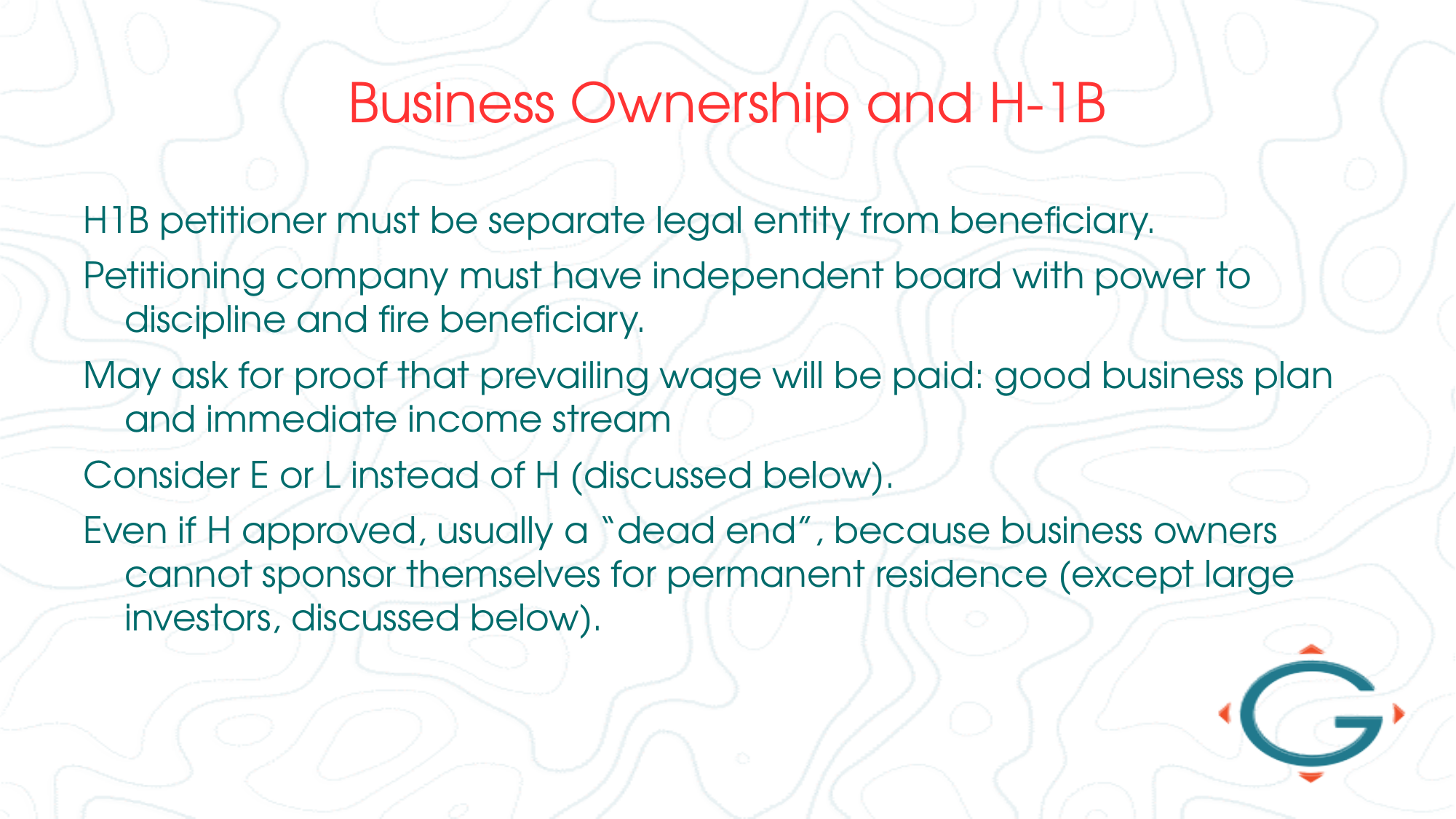

# Business Ownership and H-1B
H1B petitioner must be separate legal entity from beneficiary.
Petitioning company must have independent board with power to discipline and fire beneficiary.
May ask for proof that prevailing wage will be paid: good business plan and immediate income stream
Consider E or L instead of H (discussed below).
Even if H approved, usually a “dead end”, because business owners cannot sponsor themselves for permanent residence (except large investors, discussed below).